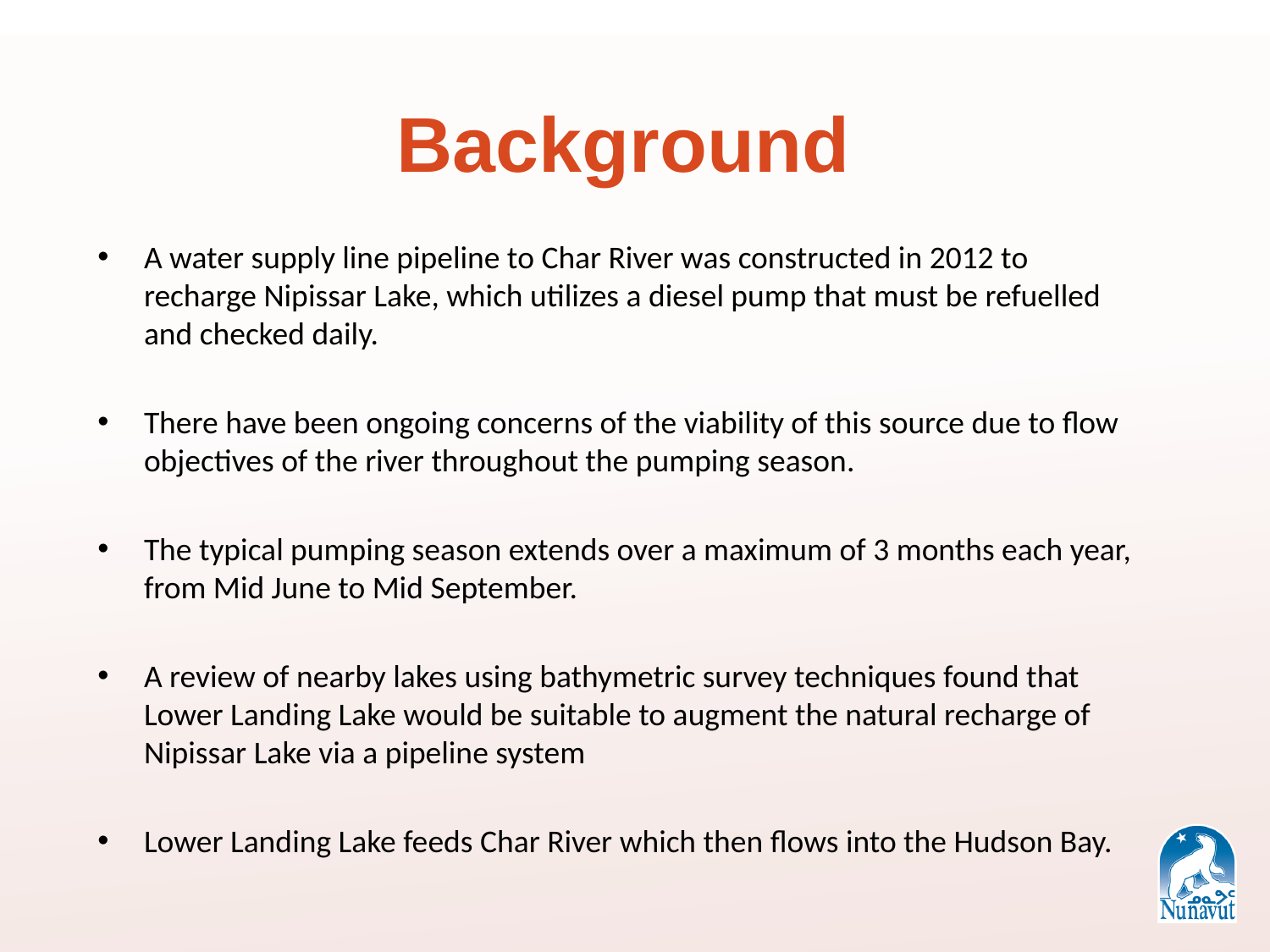

# Background

A water supply line pipeline to Char River was constructed in 2012 to recharge Nipissar Lake, which utilizes a diesel pump that must be refuelled and checked daily.

There have been ongoing concerns of the viability of this source due to flow objectives of the river throughout the pumping season.

The typical pumping season extends over a maximum of 3 months each year, from Mid June to Mid September.

A review of nearby lakes using bathymetric survey techniques found that Lower Landing Lake would be suitable to augment the natural recharge of Nipissar Lake via a pipeline system

Lower Landing Lake feeds Char River which then flows into the Hudson Bay.